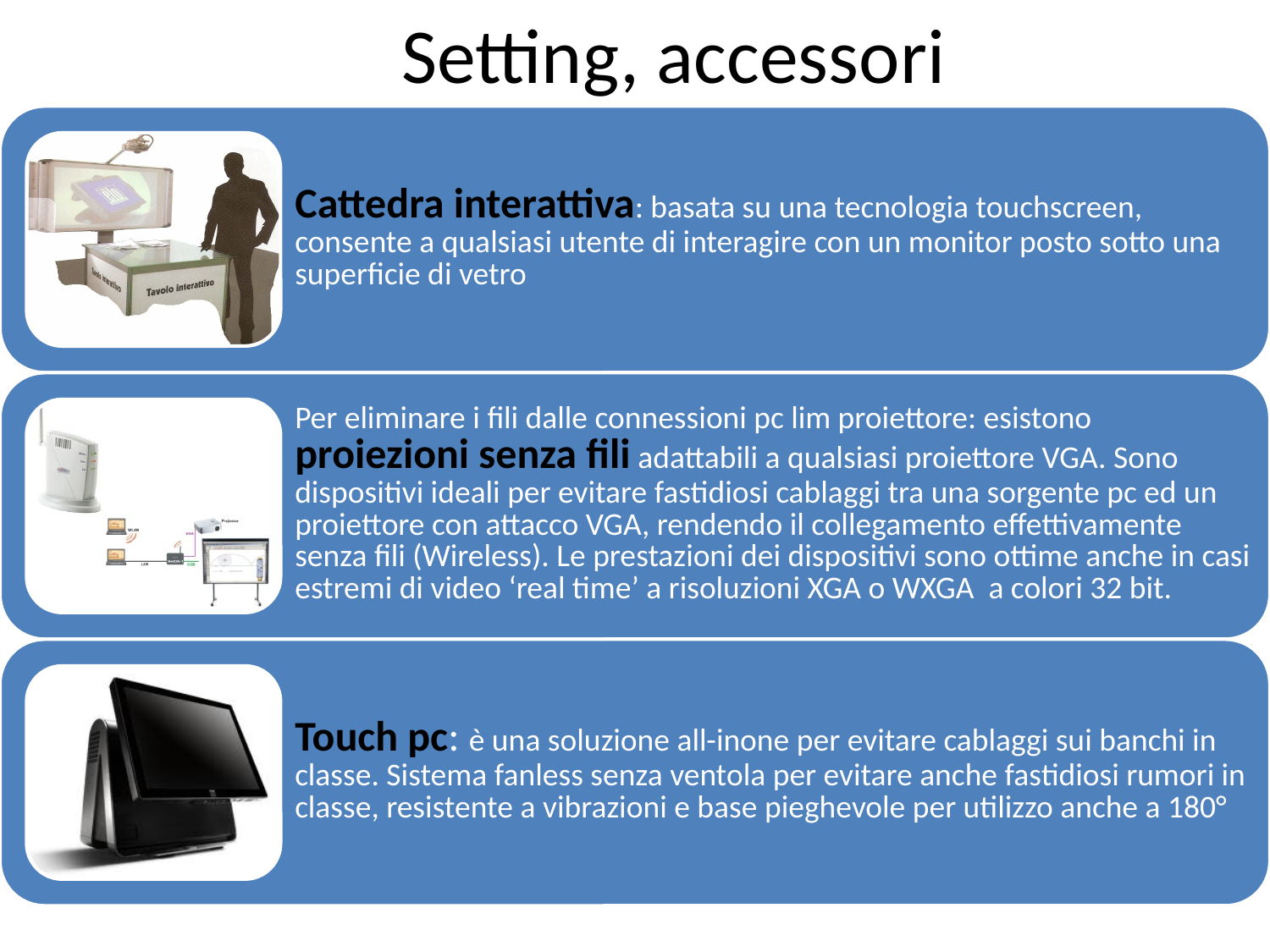

Setting, accessori
Per eliminare i fili dalle connessioni pc lim proiettore: esistono proiezioni senza fili adattabili a qualsiasi proiettore VGA. Sono dispositivi ideali per evitare fastidiosi cablaggi tra una sorgente pc ed un proiettore con attacco VGA, rendendo il collegamento effettivamente senza fili (Wireless). Le prestazioni dei dispositivi sono ottime anche in casi estremi di video ‘real time’ a risoluzioni XGA o WXGA  a colori 32 bit.
Touch pc: è una soluzione all-inone per evitare cablaggi sui banchi in classe. Sistema fanless senza ventola per evitare anche fastidiosi rumori in classe, resistente a vibrazioni e base pieghevole per utilizzo anche a 180°
Cattedra interattiva: basata su una tecnologia touchscreen, consente a qualsiasi utente di interagire con un monitor posto sotto una superficie di vetro